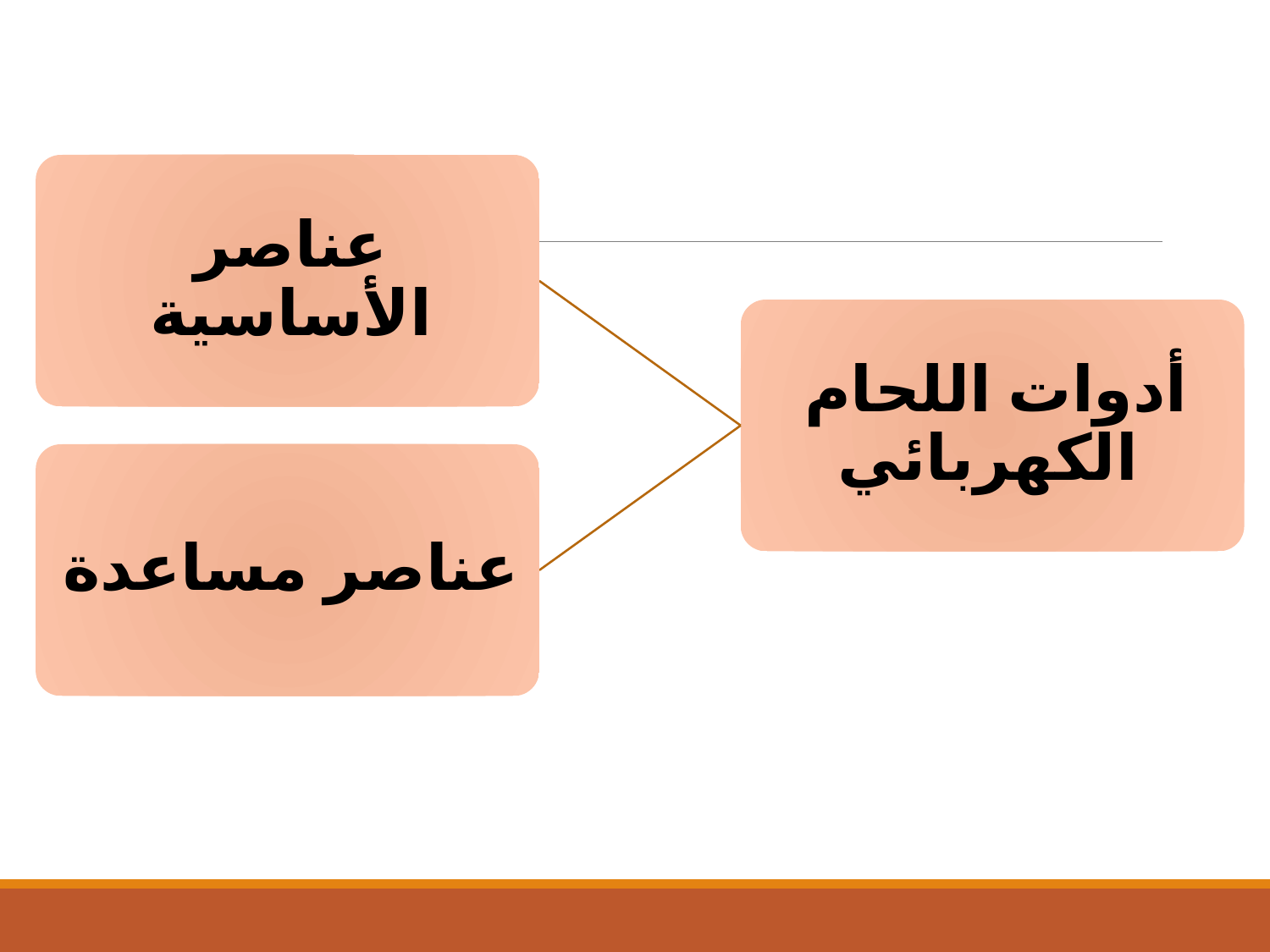

أدوات اللحام الكهربائي

عناصر الأساسية

عناصر مساعدة